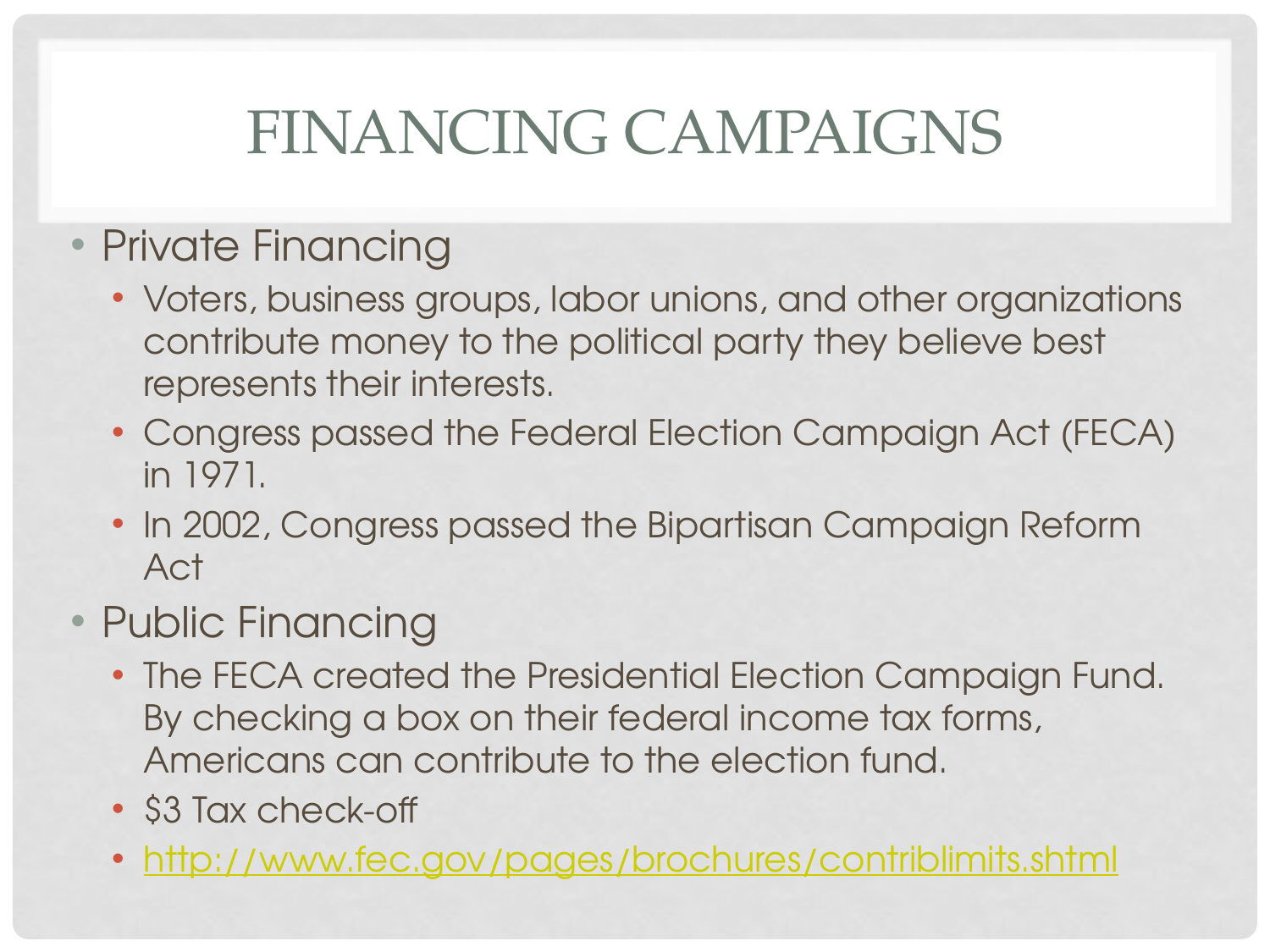

# Financing Campaigns
Private Financing
Voters, business groups, labor unions, and other organizations contribute money to the political party they believe best represents their interests.
Congress passed the Federal Election Campaign Act (FECA) in 1971.
In 2002, Congress passed the Bipartisan Campaign Reform Act
Public Financing
The FECA created the Presidential Election Campaign Fund. By checking a box on their federal income tax forms, Americans can contribute to the election fund.
$3 Tax check-off
http://www.fec.gov/pages/brochures/contriblimits.shtml